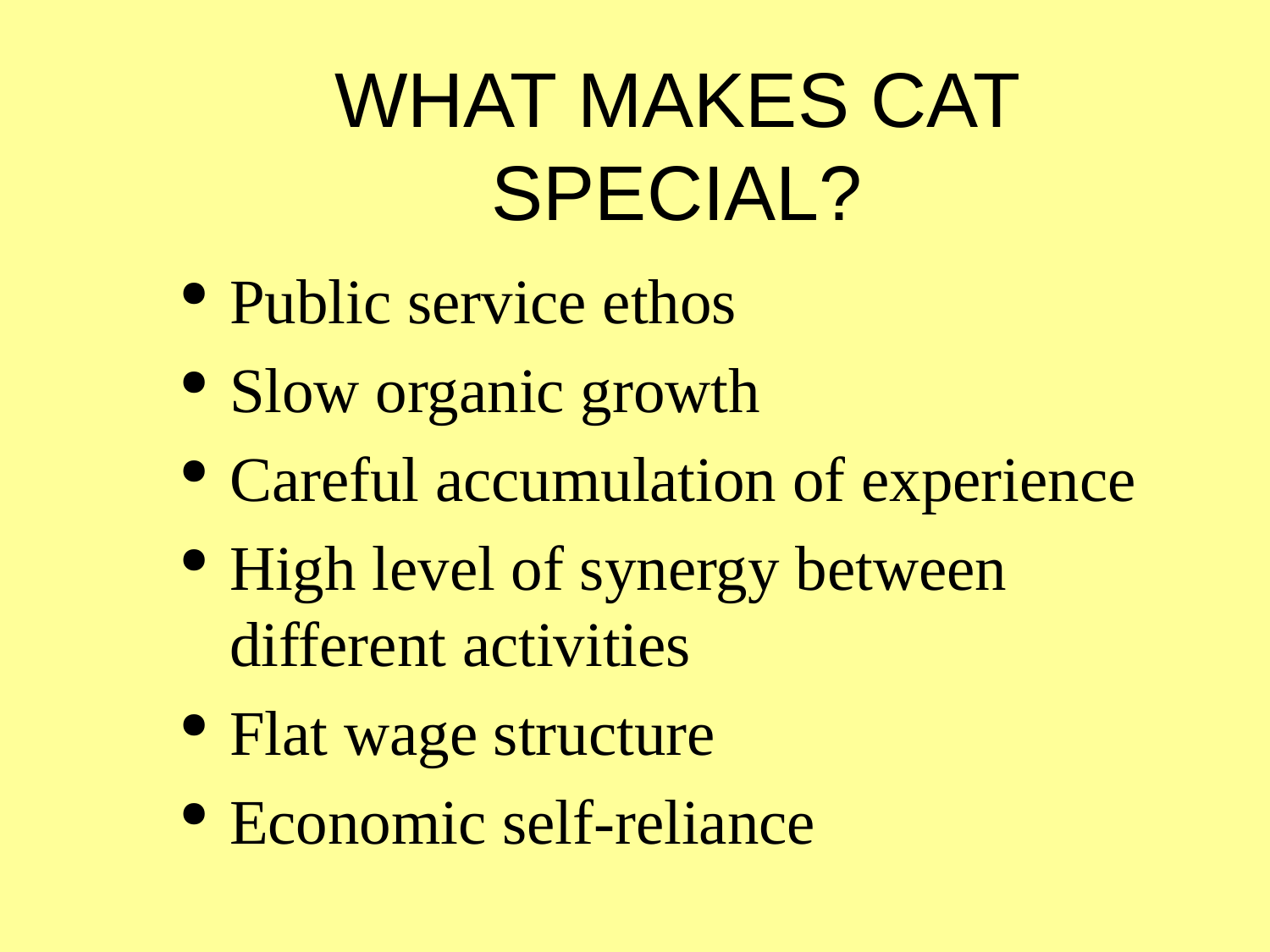

WHAT MAKES CAT SPECIAL?
Public service ethos
Slow organic growth
Careful accumulation of experience
High level of synergy between different activities
Flat wage structure
Economic self-reliance